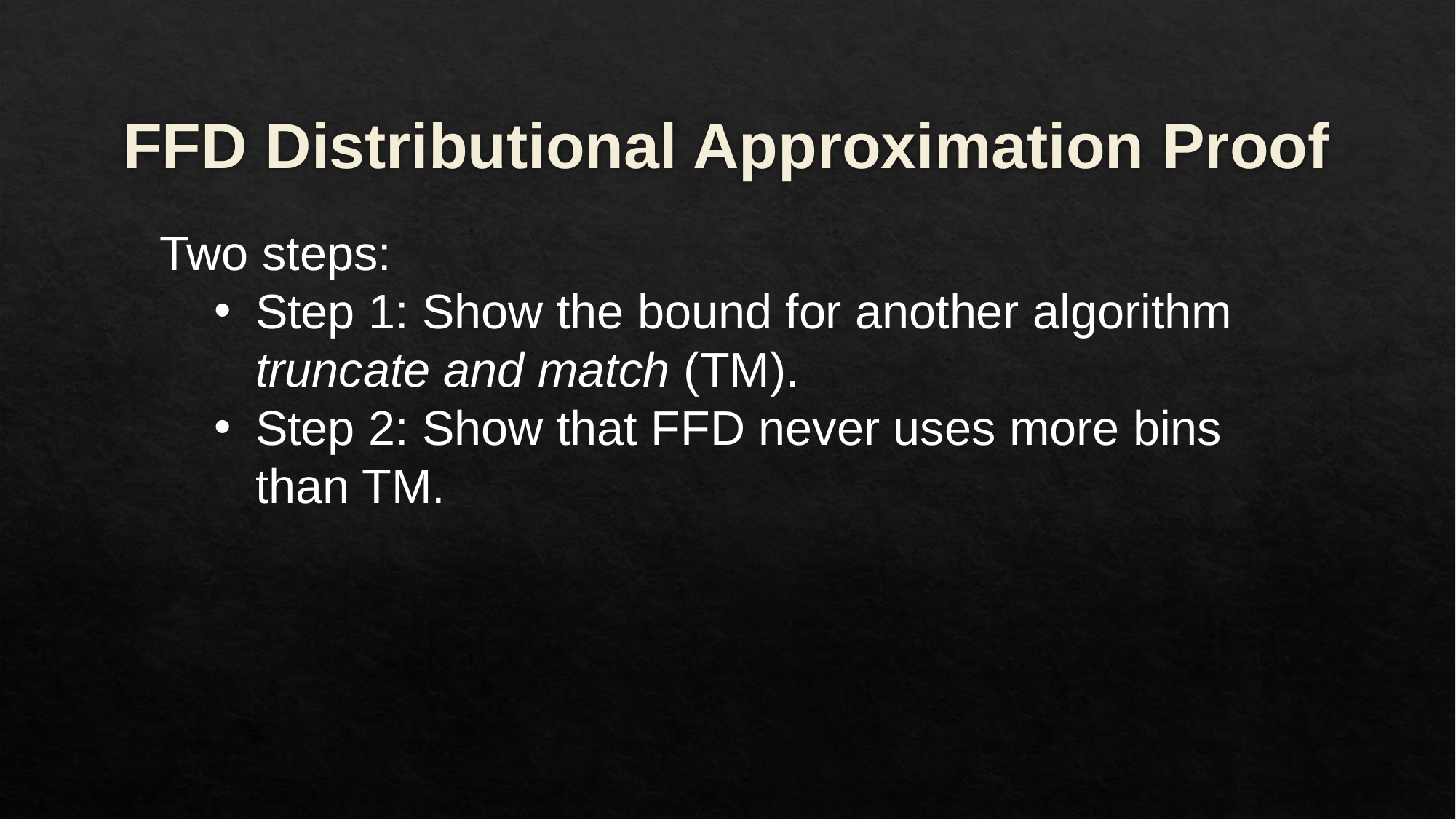

# FFD Distributional Approximation Proof
Two steps:
Step 1: Show the bound for another algorithm truncate and match (TM).
Step 2: Show that FFD never uses more bins than TM.